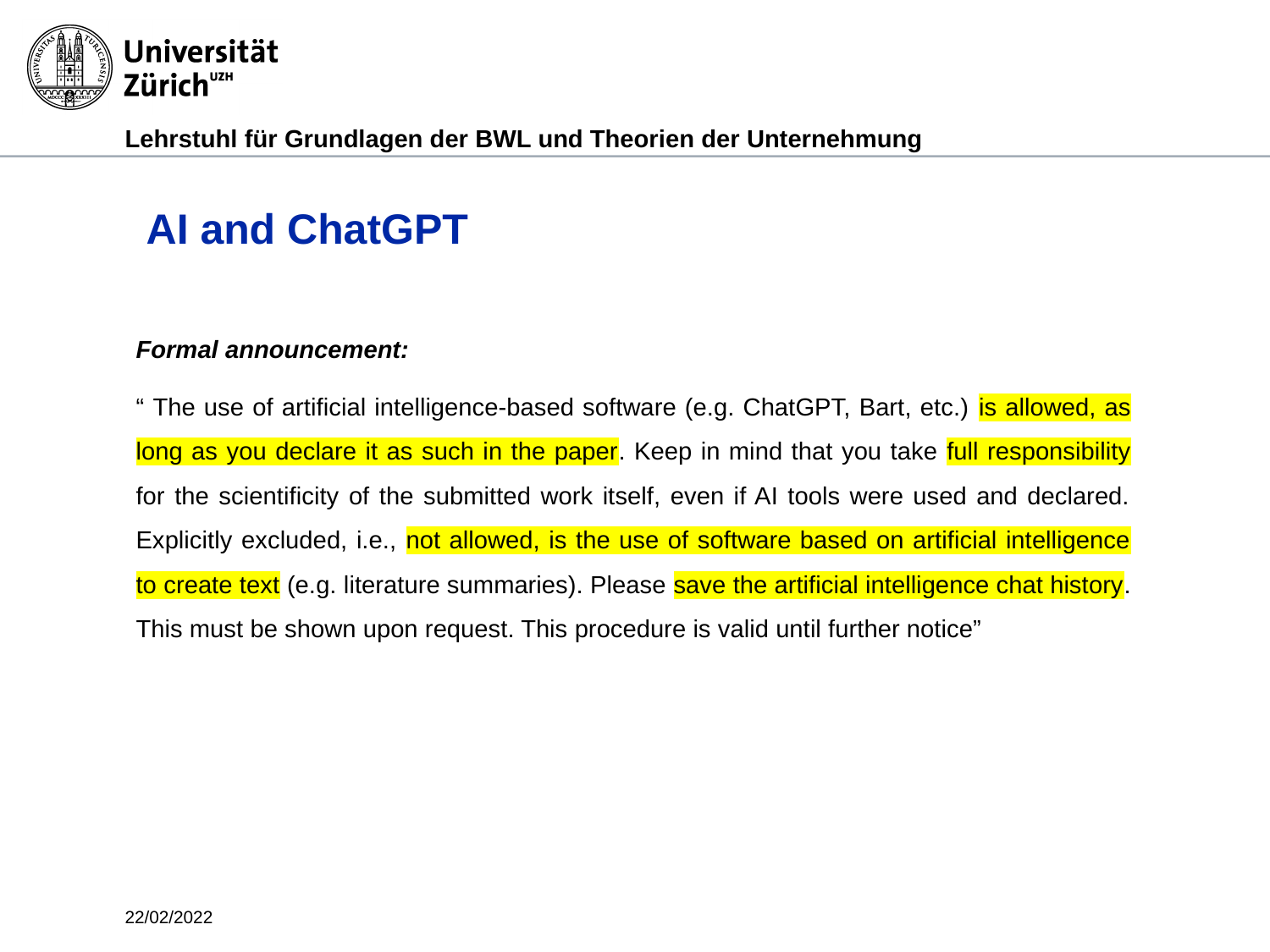

AI and ChatGPT
Formal announcement:
“ The use of artificial intelligence-based software (e.g. ChatGPT, Bart, etc.) is allowed, as long as you declare it as such in the paper. Keep in mind that you take full responsibility for the scientificity of the submitted work itself, even if AI tools were used and declared. Explicitly excluded, i.e., not allowed, is the use of software based on artificial intelligence to create text (e.g. literature summaries). Please save the artificial intelligence chat history. This must be shown upon request. This procedure is valid until further notice”
22/02/2022